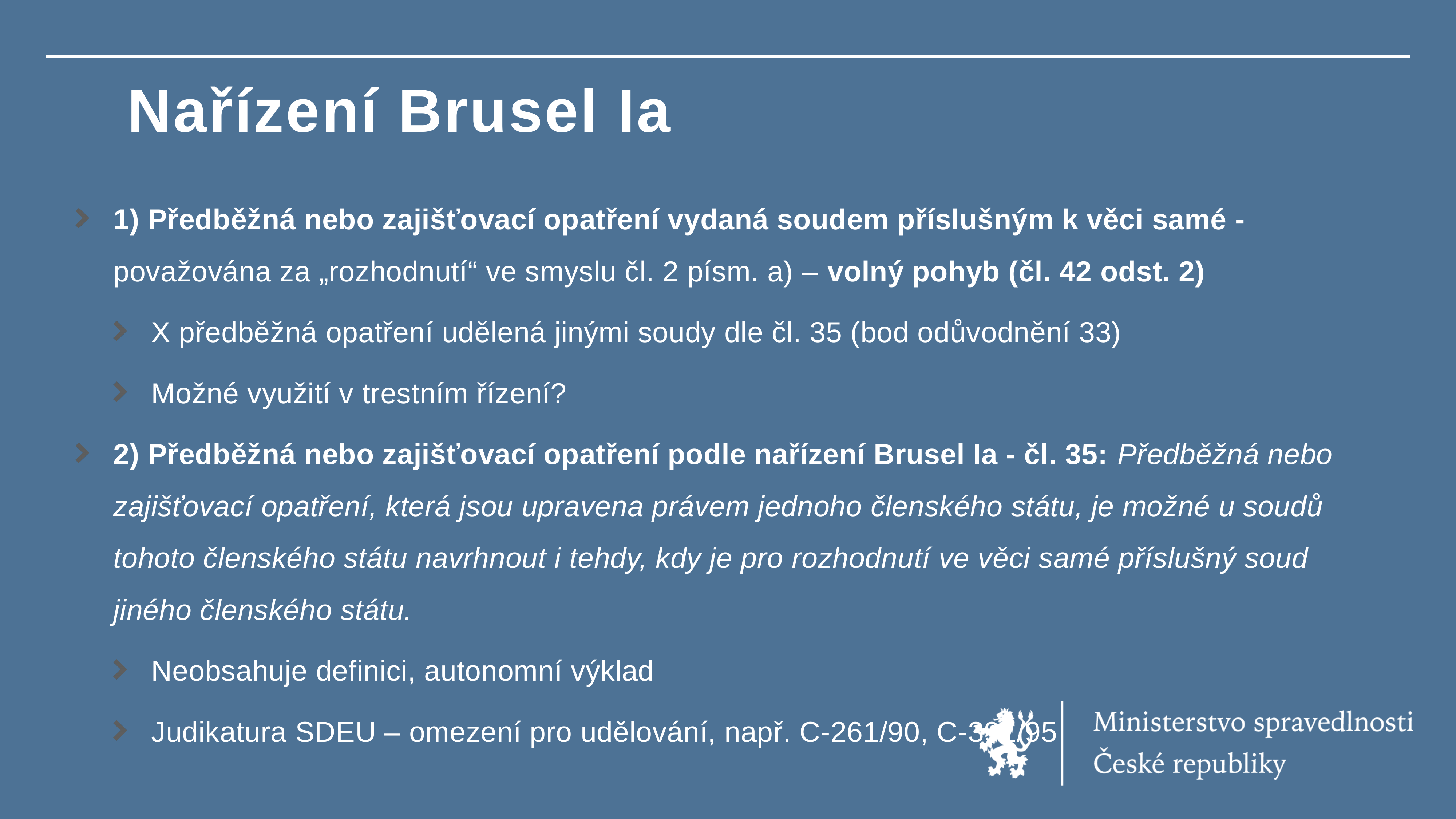

# Nařízení Brusel Ia
1) Předběžná nebo zajišťovací opatření vydaná soudem příslušným k věci samé - považována za „rozhodnutí“ ve smyslu čl. 2 písm. a) – volný pohyb (čl. 42 odst. 2)
X předběžná opatření udělená jinými soudy dle čl. 35 (bod odůvodnění 33)
Možné využití v trestním řízení?
2) Předběžná nebo zajišťovací opatření podle nařízení Brusel Ia - čl. 35: Předběžná nebo zajišťovací opatření, která jsou upravena právem jednoho členského státu, je možné u soudů tohoto členského státu navrhnout i tehdy, kdy je pro rozhodnutí ve věci samé příslušný soud jiného členského státu.
Neobsahuje definici, autonomní výklad
Judikatura SDEU – omezení pro udělování, např. C-261/90, C-391/95